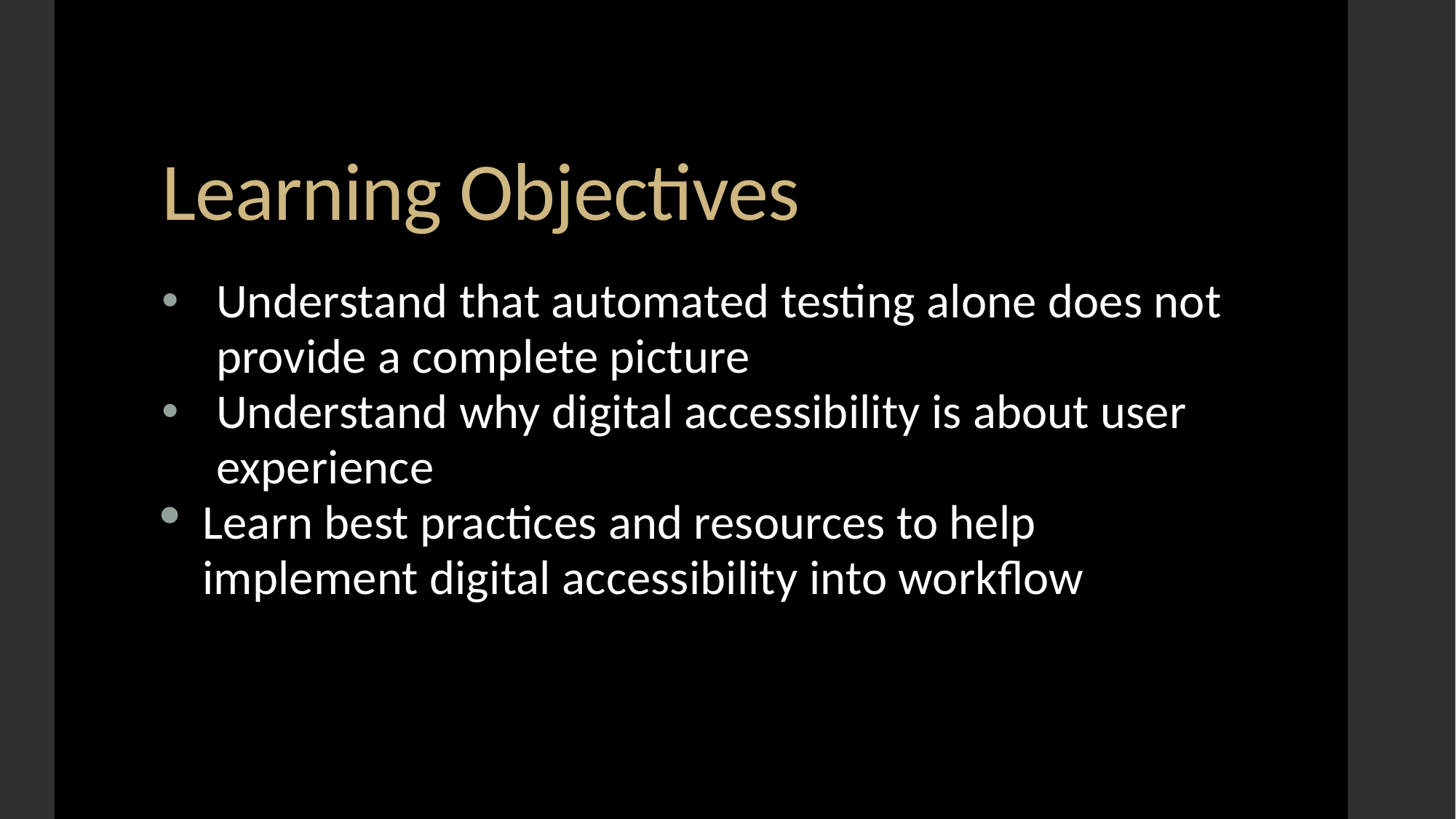

# Learning Objectives
Understand that automated testing alone does not provide a complete picture
Understand why digital accessibility is about user experience
Learn best practices and resources to help implement digital accessibility into workflow